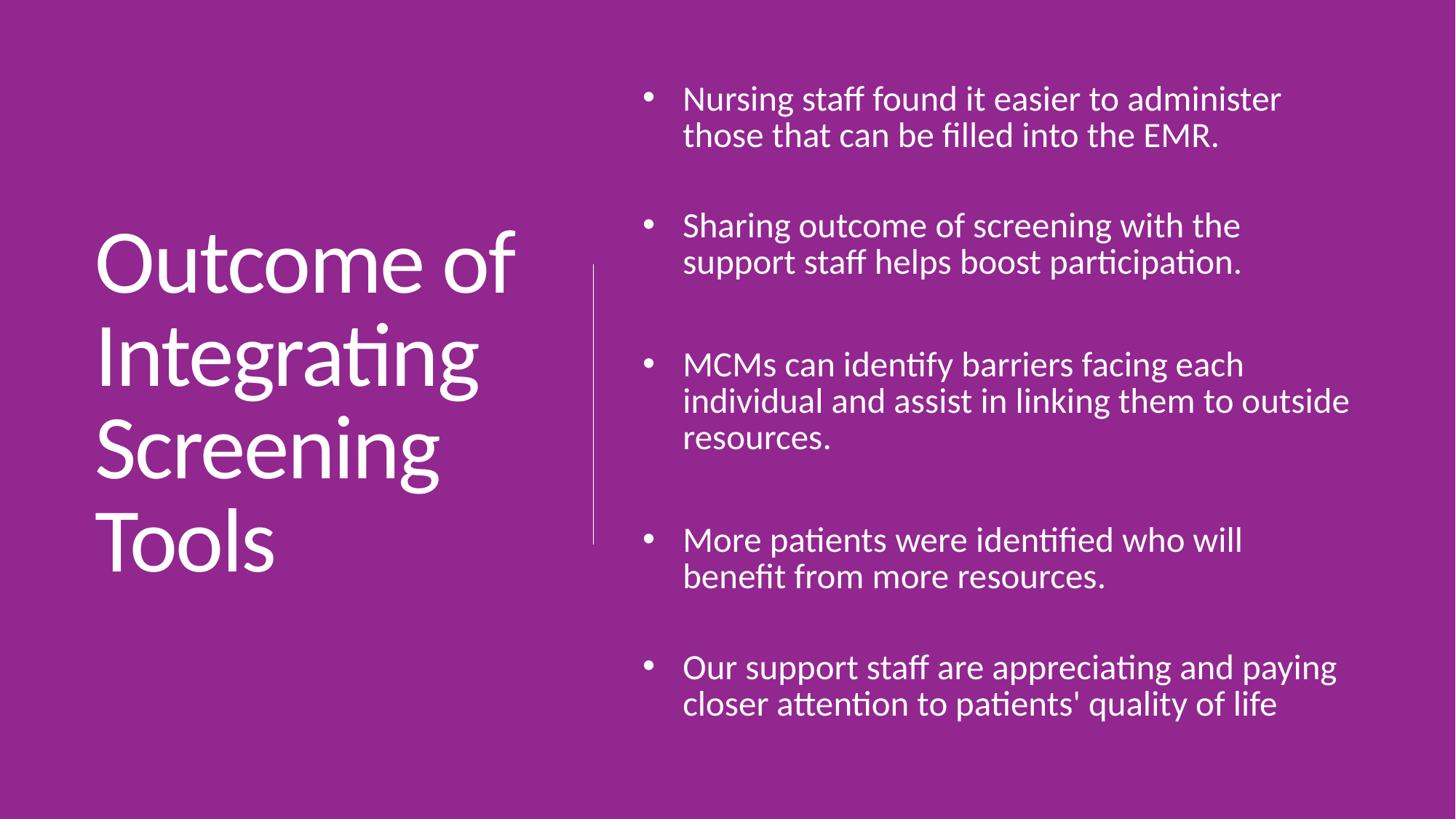

# Outcome of Integrating Screening Tools
Nursing staff found it easier to administer those that can be filled into the EMR.

Sharing outcome of screening with the support staff helps boost participation.

MCMs can identify barriers facing each individual and assist in linking them to outside resources.

More patients were identified who will benefit from more resources.

Our support staff are appreciating and paying closer attention to patients' quality of life